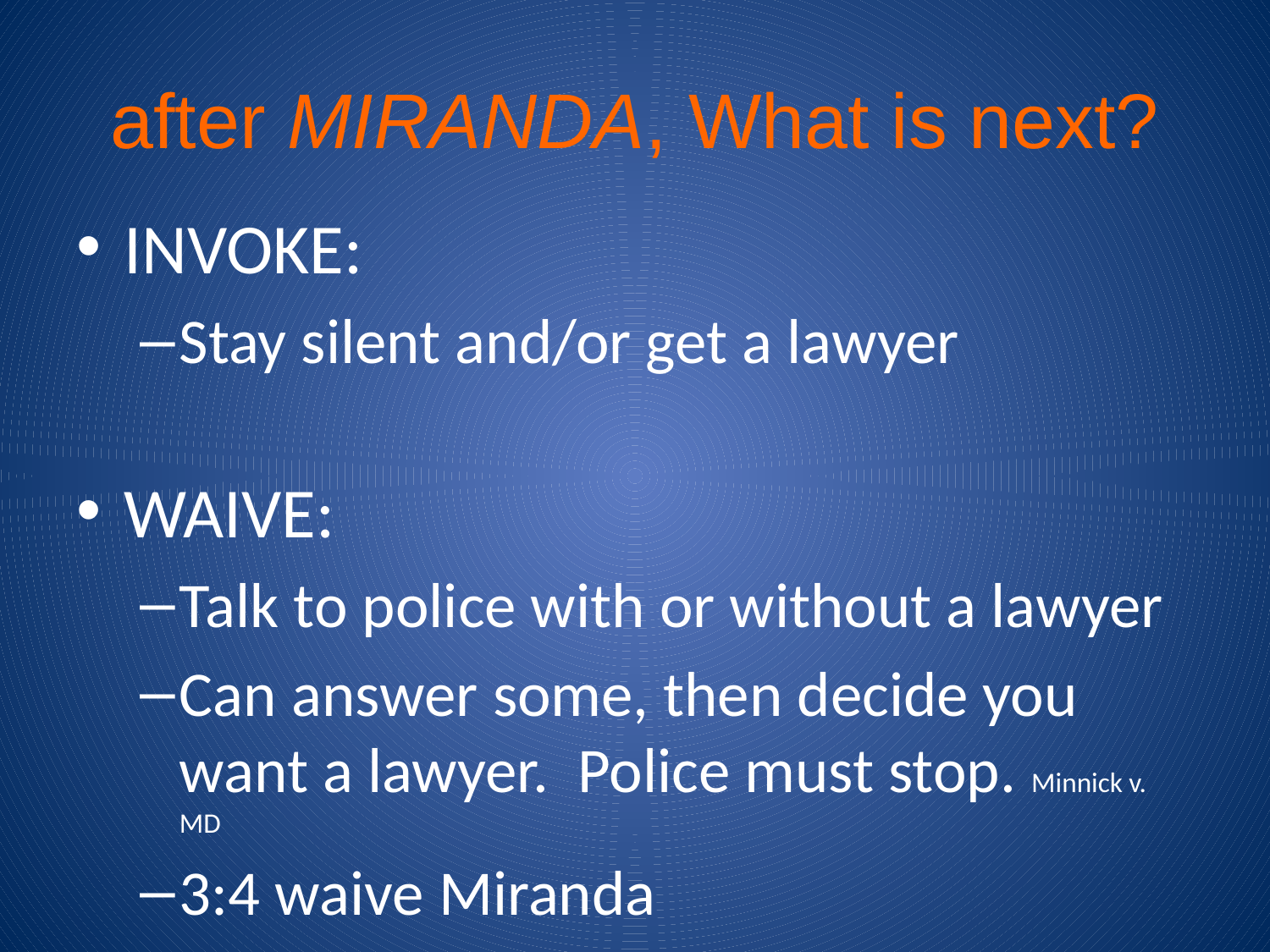

# after MIRANDA, What is next?
INVOKE:
Stay silent and/or get a lawyer
WAIVE:
Talk to police with or without a lawyer
Can answer some, then decide you want a lawyer.  Police must stop. Minnick v. MD
3:4 waive Miranda